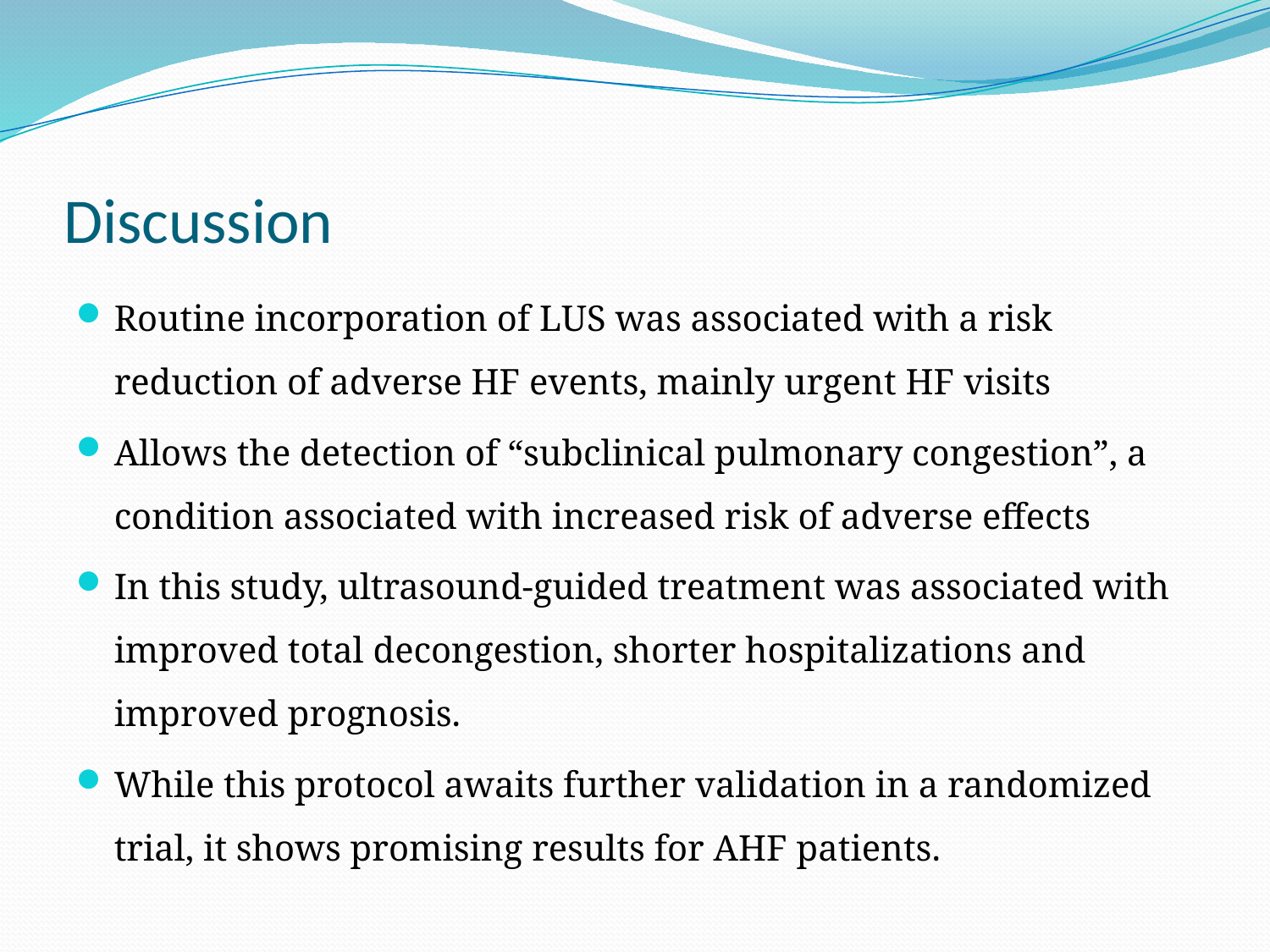

# Discussion
Routine incorporation of LUS was associated with a risk reduction of adverse HF events, mainly urgent HF visits
Allows the detection of “subclinical pulmonary congestion”, a condition associated with increased risk of adverse effects
In this study, ultrasound-guided treatment was associated with improved total decongestion, shorter hospitalizations and improved prognosis.
While this protocol awaits further validation in a randomized trial, it shows promising results for AHF patients.